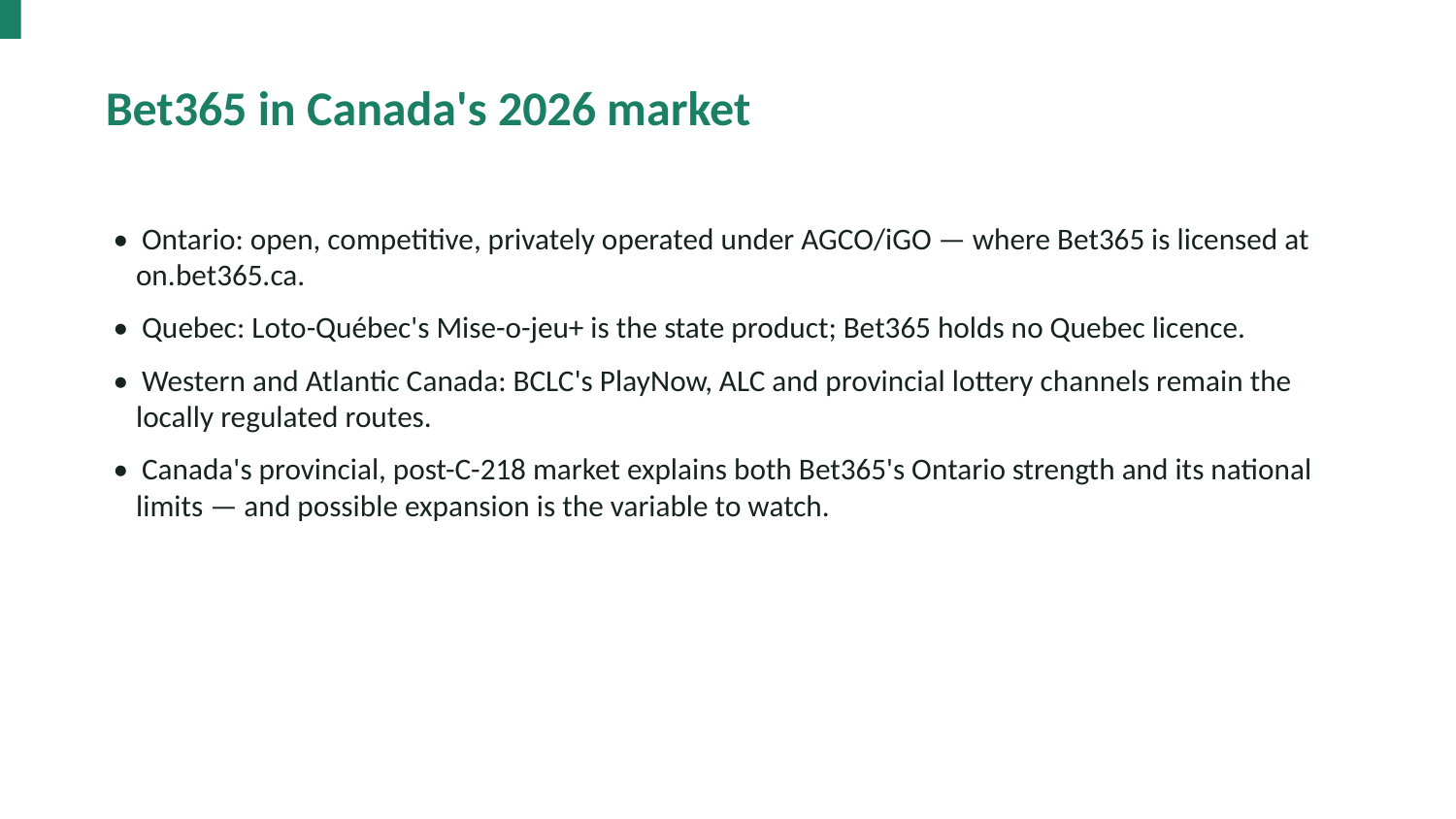

Bet365 in Canada's 2026 market
•  Ontario: open, competitive, privately operated under AGCO/iGO — where Bet365 is licensed at on.bet365.ca.
•  Quebec: Loto-Québec's Mise-o-jeu+ is the state product; Bet365 holds no Quebec licence.
•  Western and Atlantic Canada: BCLC's PlayNow, ALC and provincial lottery channels remain the locally regulated routes.
•  Canada's provincial, post-C-218 market explains both Bet365's Ontario strength and its national limits — and possible expansion is the variable to watch.